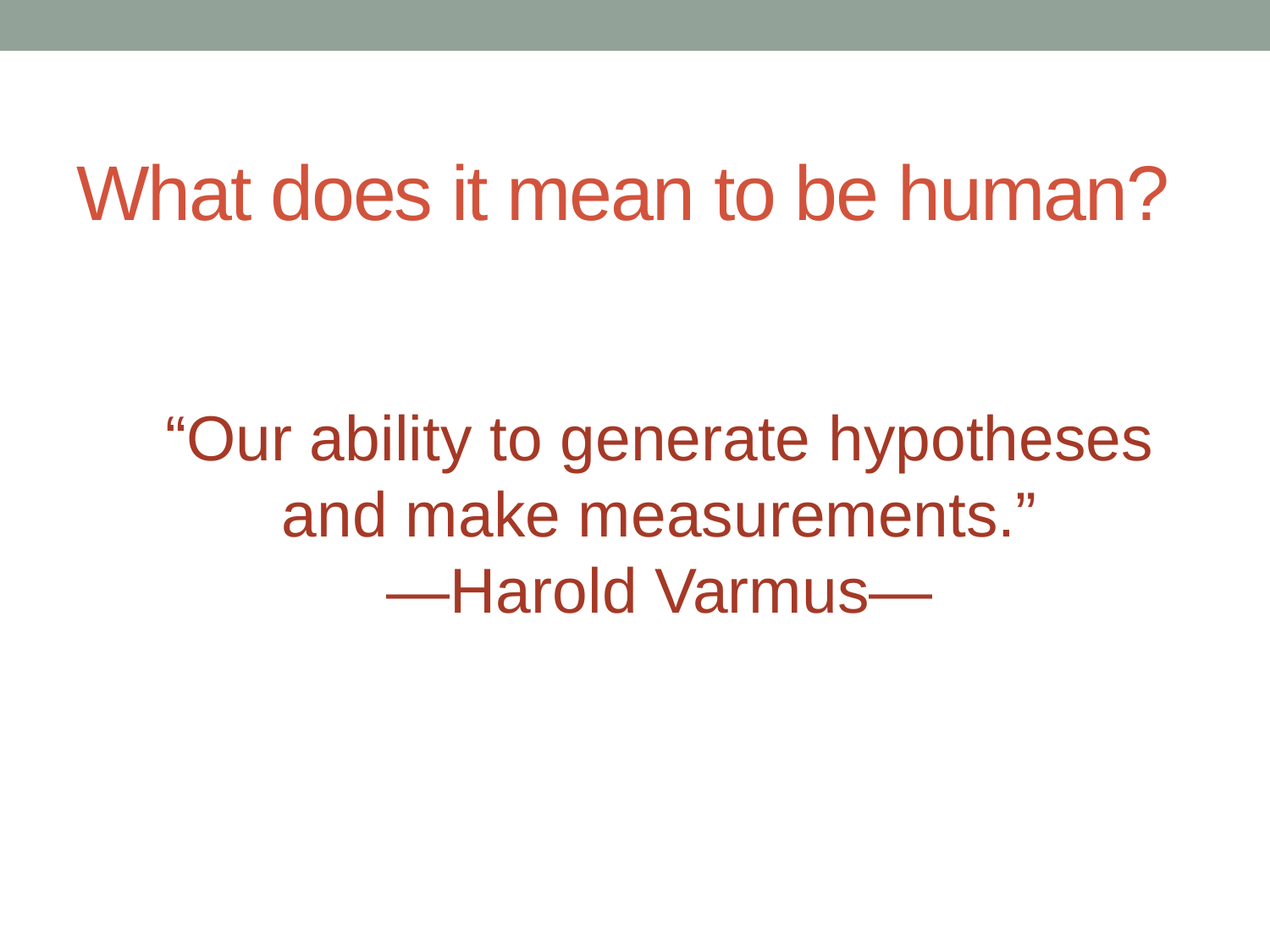

# What does it mean to be human?

“Our ability to generate hypotheses and make measurements.”
—Harold Varmus—